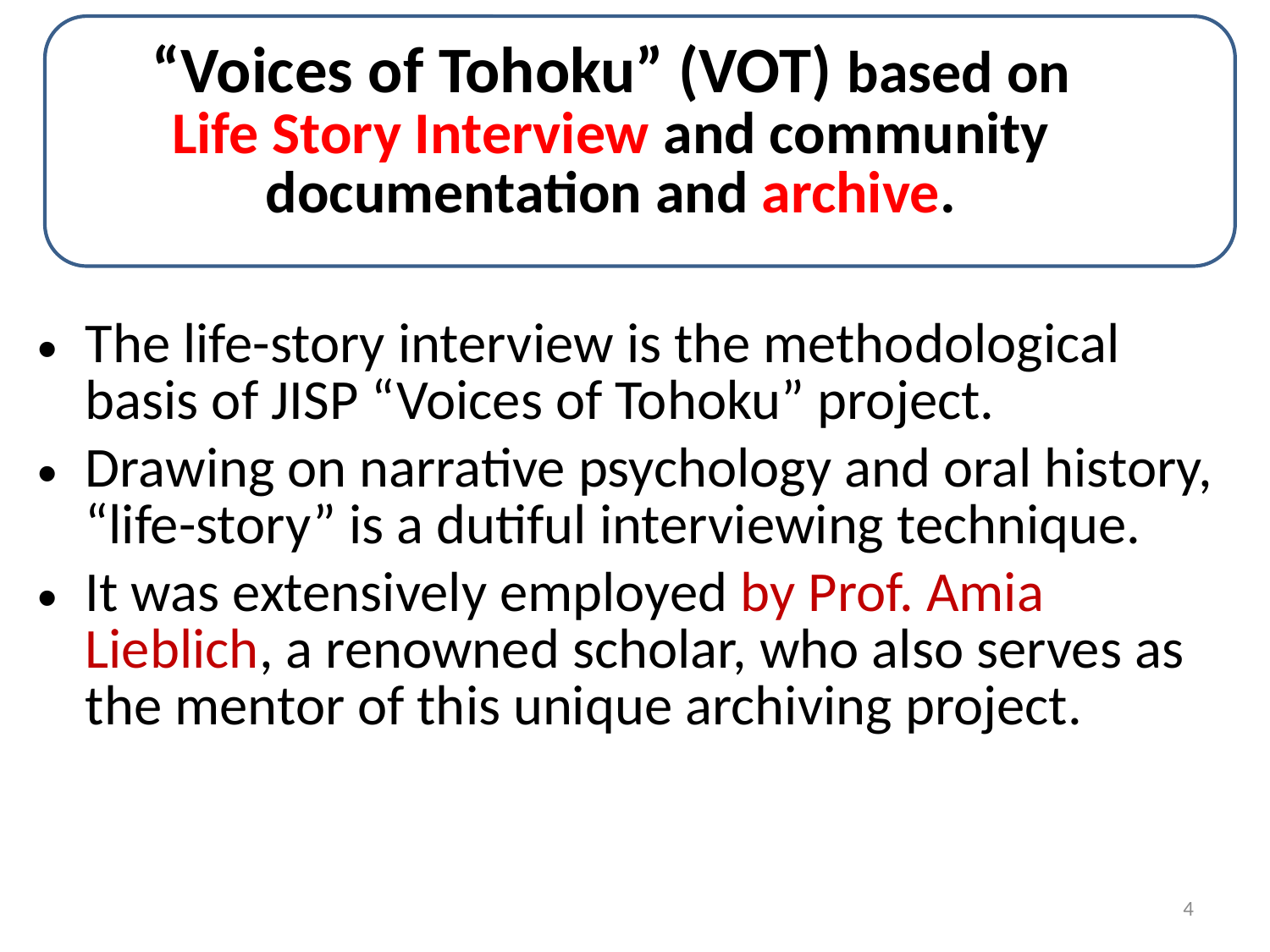

# “Voices of Tohoku” (VOT) based on Life Story Interview and community documentation and archive.
The life-story interview is the methodological basis of JISP “Voices of Tohoku” project.
Drawing on narrative psychology and oral history, “life-story” is a dutiful interviewing technique.
It was extensively employed by Prof. Amia Lieblich, a renowned scholar, who also serves as the mentor of this unique archiving project.
4